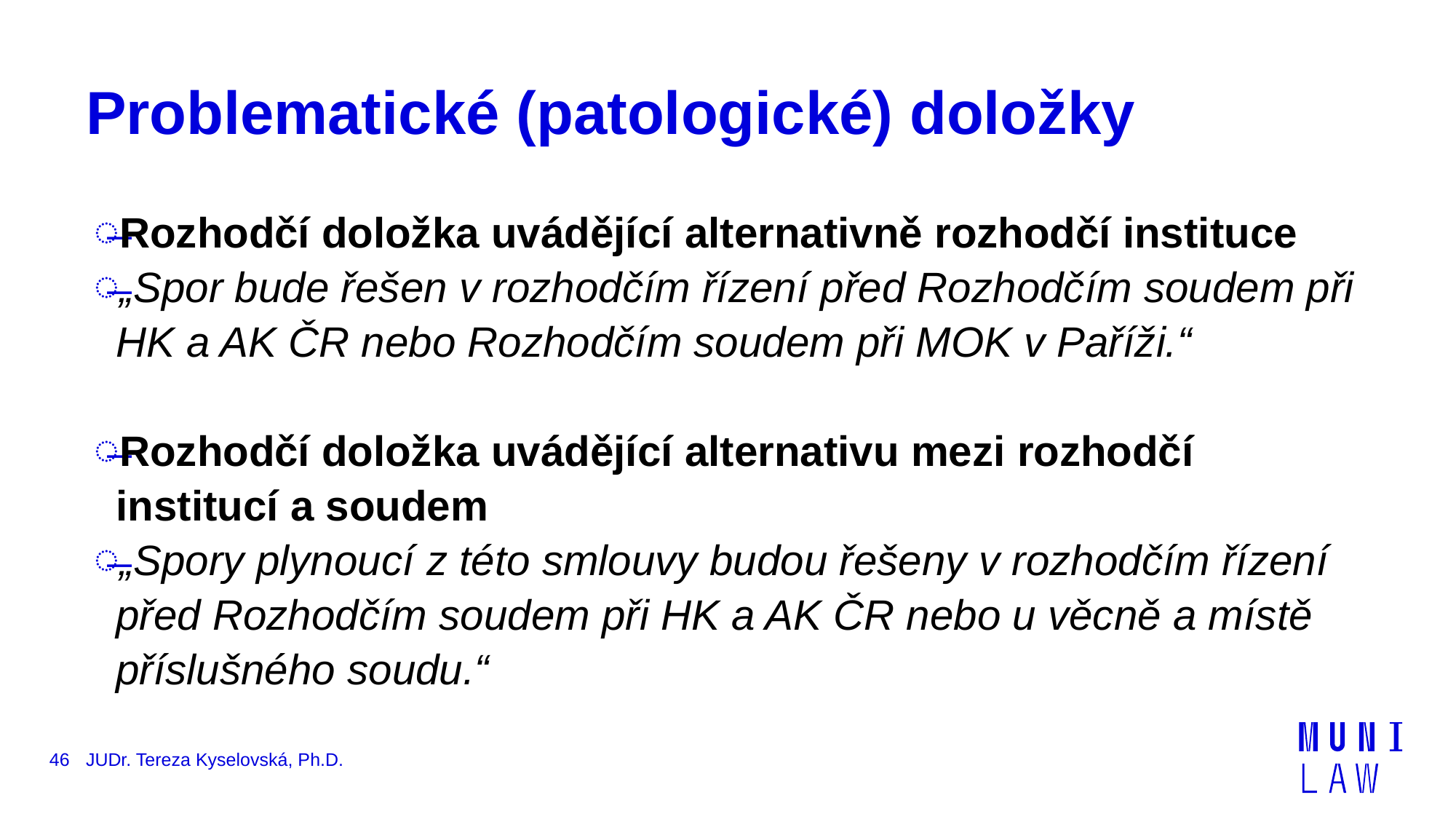

# Problematické (patologické) doložky
Rozhodčí doložka uvádějící alternativně rozhodčí instituce
„Spor bude řešen v rozhodčím řízení před Rozhodčím soudem při HK a AK ČR nebo Rozhodčím soudem při MOK v Paříži.“

Rozhodčí doložka uvádějící alternativu mezi rozhodčí institucí a soudem
„Spory plynoucí z této smlouvy budou řešeny v rozhodčím řízení před Rozhodčím soudem při HK a AK ČR nebo u věcně a místě příslušného soudu.“
46
JUDr. Tereza Kyselovská, Ph.D.